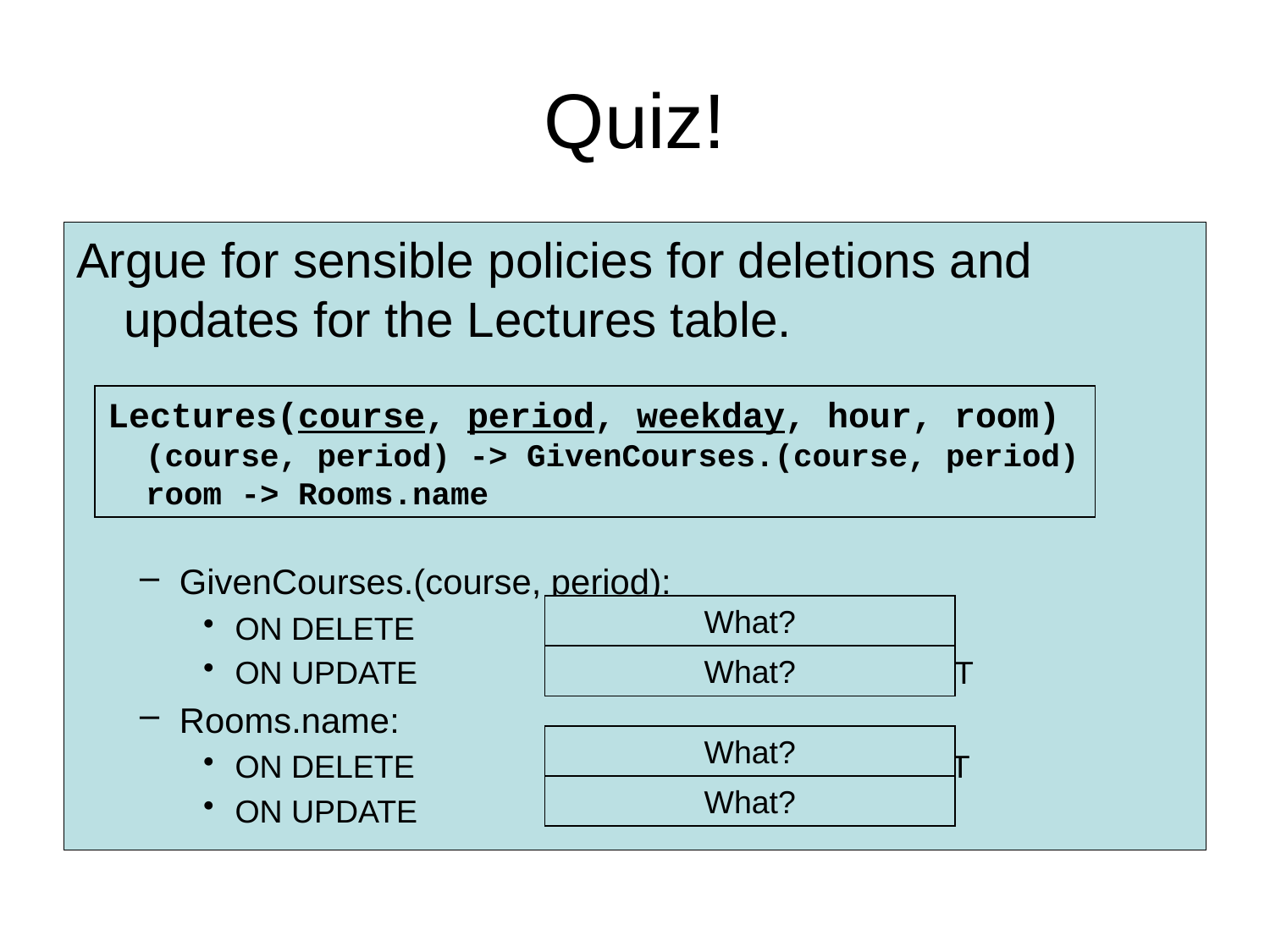

# Quiz!
Argue for sensible policies for deletions and updates for the Lectures table.

GivenCourses.(course, period):
ON DELETE		CASCADE
ON UPDATE		CASCADE or RESTRICT
Rooms.name:
ON DELETE		SET NULL or RESTRICT
ON UPDATE		CASCADE
Lectures(course, period, weekday, hour, room)
  (course, period) -> GivenCourses.(course, period)
  room -> Rooms.name
What?
What?
What?
What?